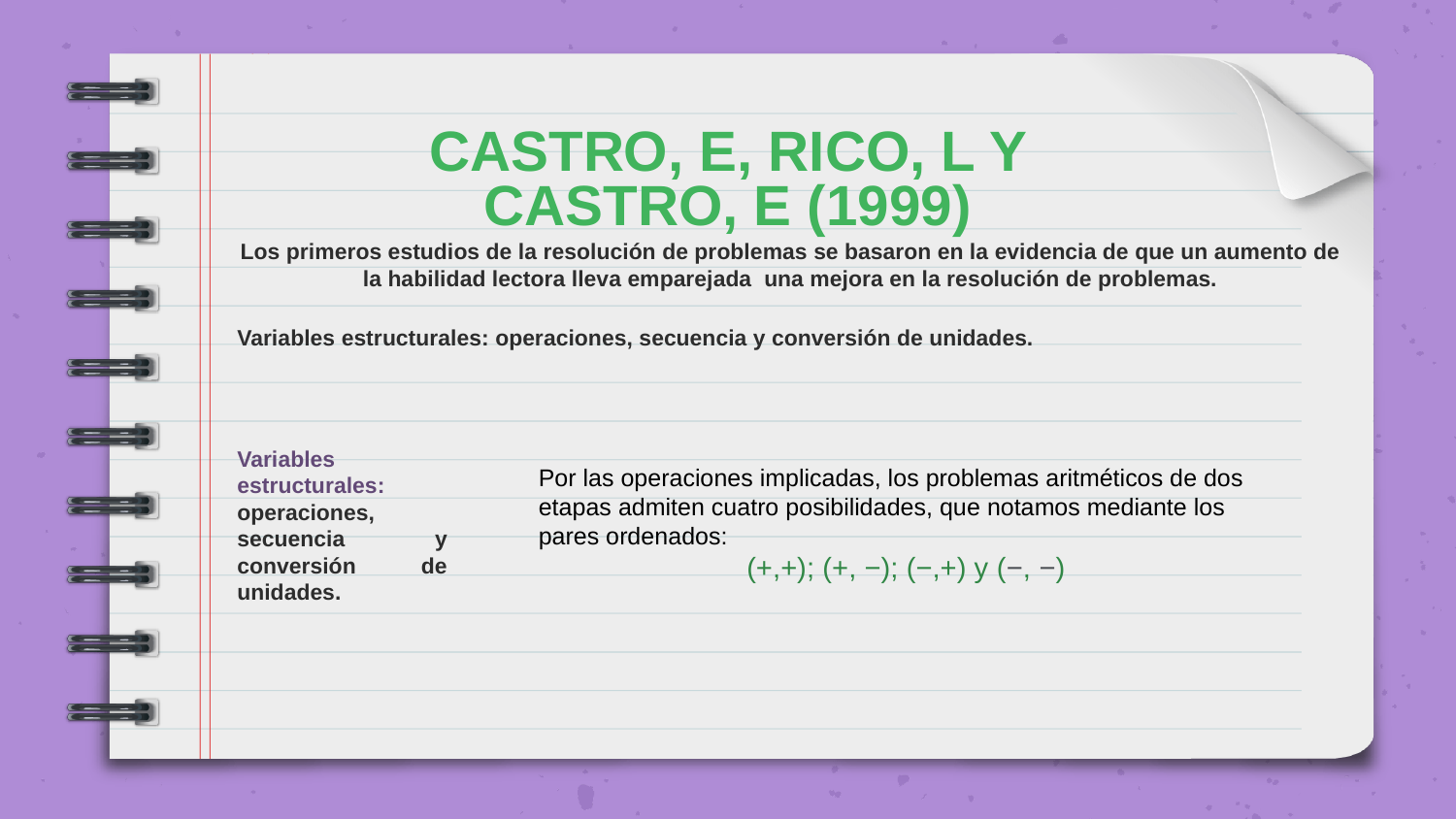

# CASTRO, E, RICO, L Y CASTRO, E (1999)
Los primeros estudios de la resolución de problemas se basaron en la evidencia de que un aumento de la habilidad lectora lleva emparejada  una mejora en la resolución de problemas.
Variables estructurales: operaciones, secuencia y conversión de unidades.
Variables estructurales: operaciones, secuencia y conversión de unidades.
Por las operaciones implicadas, los problemas aritméticos de dos etapas admiten cuatro posibilidades, que notamos mediante los pares ordenados:
(+,+); (+, −); (−,+) y (−, −)